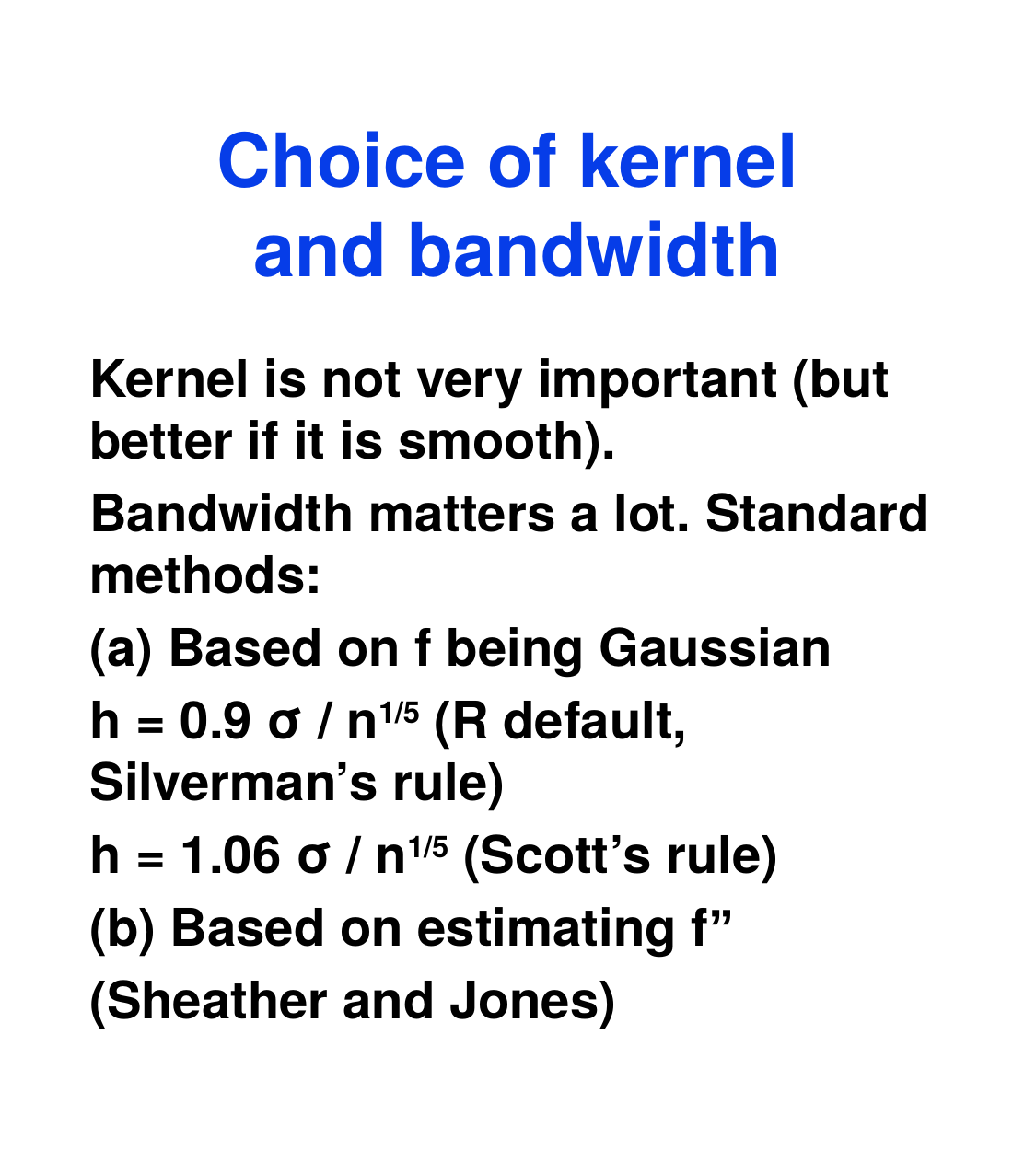

# Choice of kernel and bandwidth
Kernel is not very important (but better if it is smooth).
Bandwidth matters a lot. Standard methods:
(a) Based on f being Gaussian
h = 0.9 σ / n1/5 (R default, Silverman’s rule)
h = 1.06 σ / n1/5 (Scott’s rule)
(b) Based on estimating f”
(Sheather and Jones)